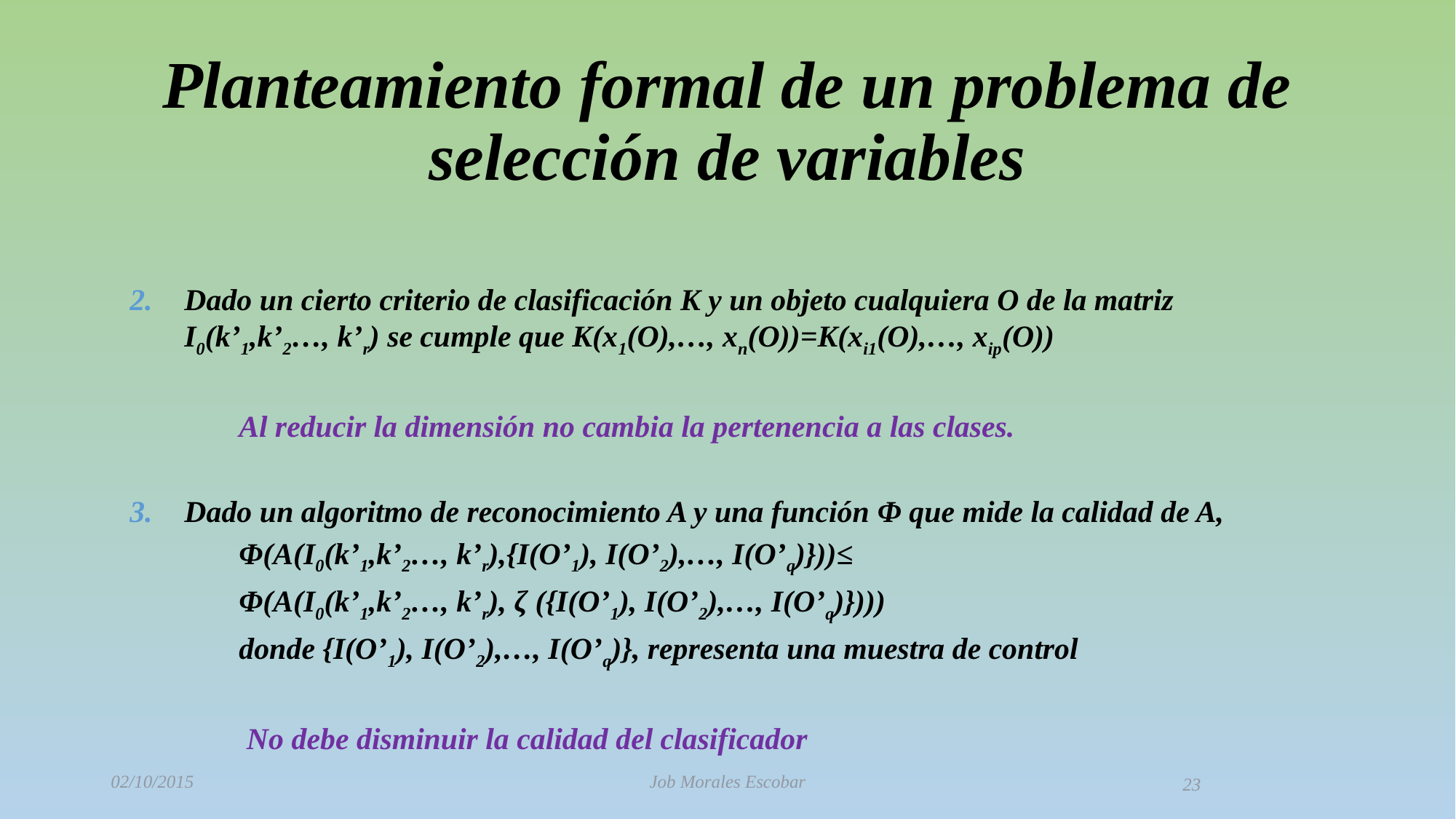

# Planteamiento formal de un problema de selección de variables
Dado un cierto criterio de clasificación K y un objeto cualquiera O de la matriz I0(k’1,k’2…, k’r) se cumple que K(x1(O),…, xn(O))=K(xi1(O),…, xip(O))

	Al reducir la dimensión no cambia la pertenencia a las clases.

Dado un algoritmo de reconocimiento A y una función Φ que mide la calidad de A,
	Φ(A(I0(k’1,k’2…, k’r),{I(O’1), I(O’2),…, I(O’q)}))≤
	Φ(A(I0(k’1,k’2…, k’r), ζ ({I(O’1), I(O’2),…, I(O’q)})))
	donde {I(O’1), I(O’2),…, I(O’q)}, representa una muestra de control

	 No debe disminuir la calidad del clasificador
02/10/2015
Job Morales Escobar
23